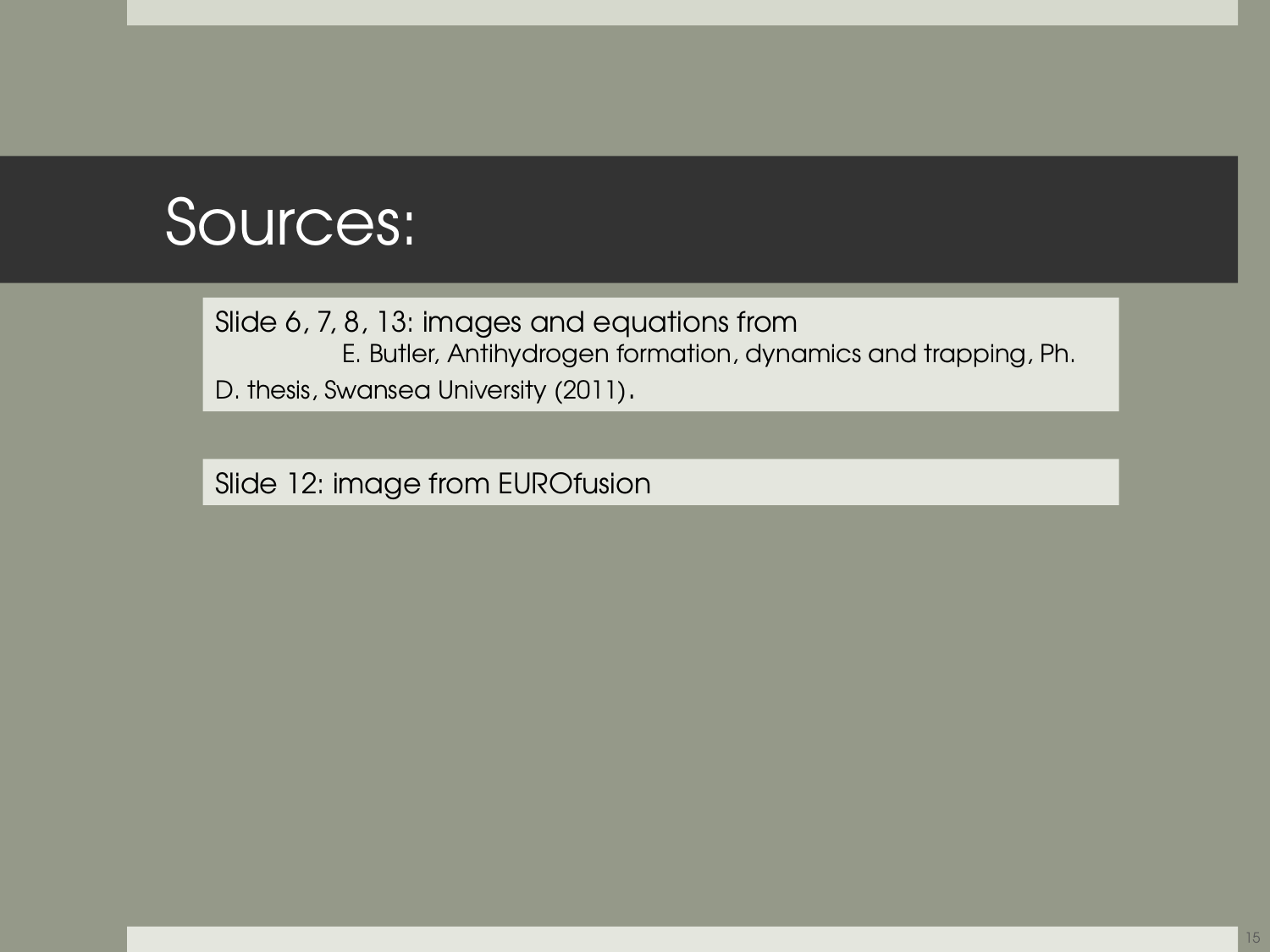

# Sources:
Slide 6, 7, 8, 13: images and equations from
	E. Butler, Antihydrogen formation, dynamics and trapping, Ph. 	D. thesis, Swansea University (2011).
Slide 12: image from EUROfusion
15